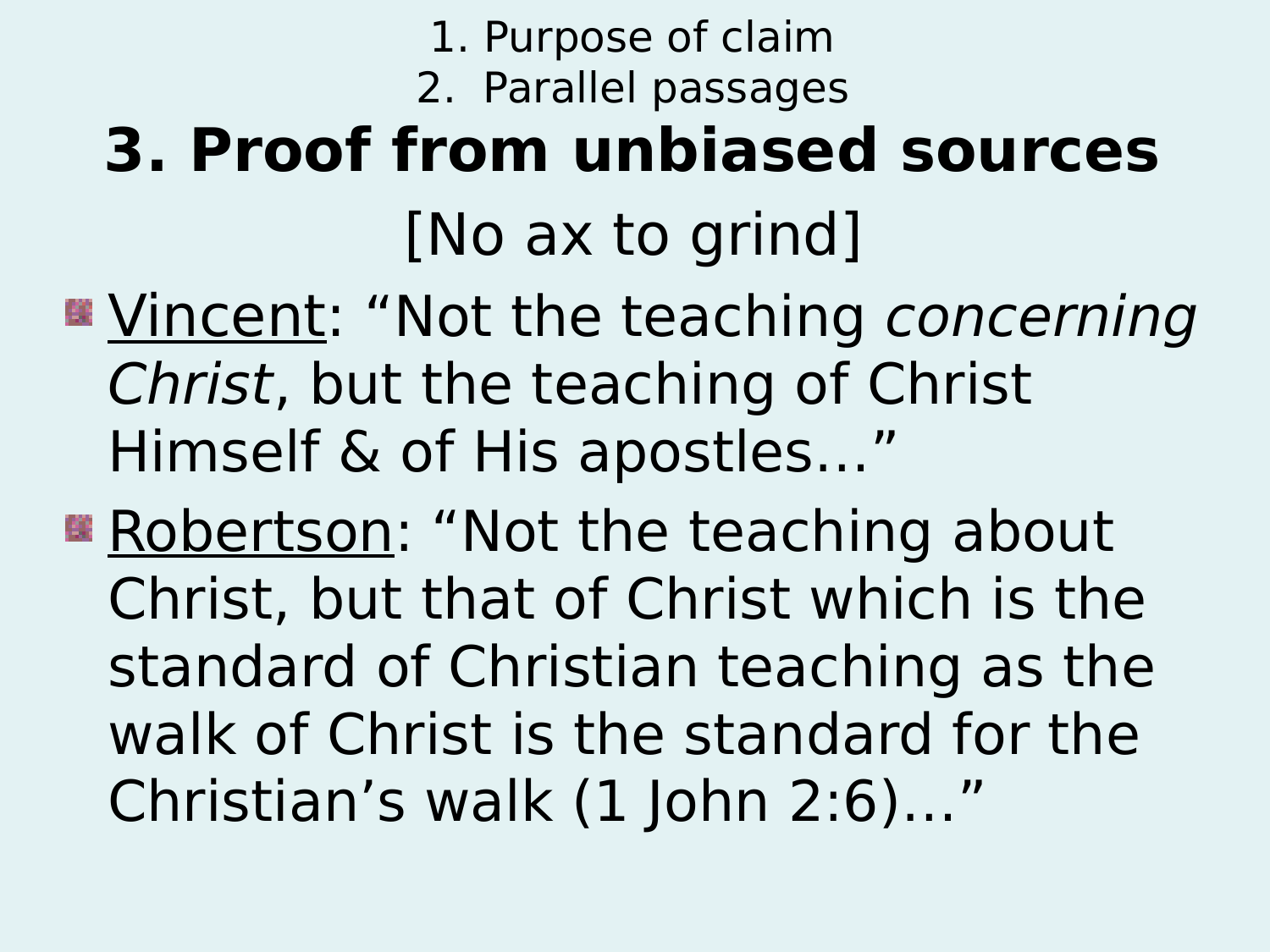

1. Purpose of claim
2.  Parallel passages
3. Proof from unbiased sources
[No ax to grind]
Vincent: “Not the teaching concerning Christ, but the teaching of Christ Himself & of His apostles…”
Robertson: “Not the teaching about Christ, but that of Christ which is the standard of Christian teaching as the walk of Christ is the standard for the Christian’s walk (1 John 2:6)…”